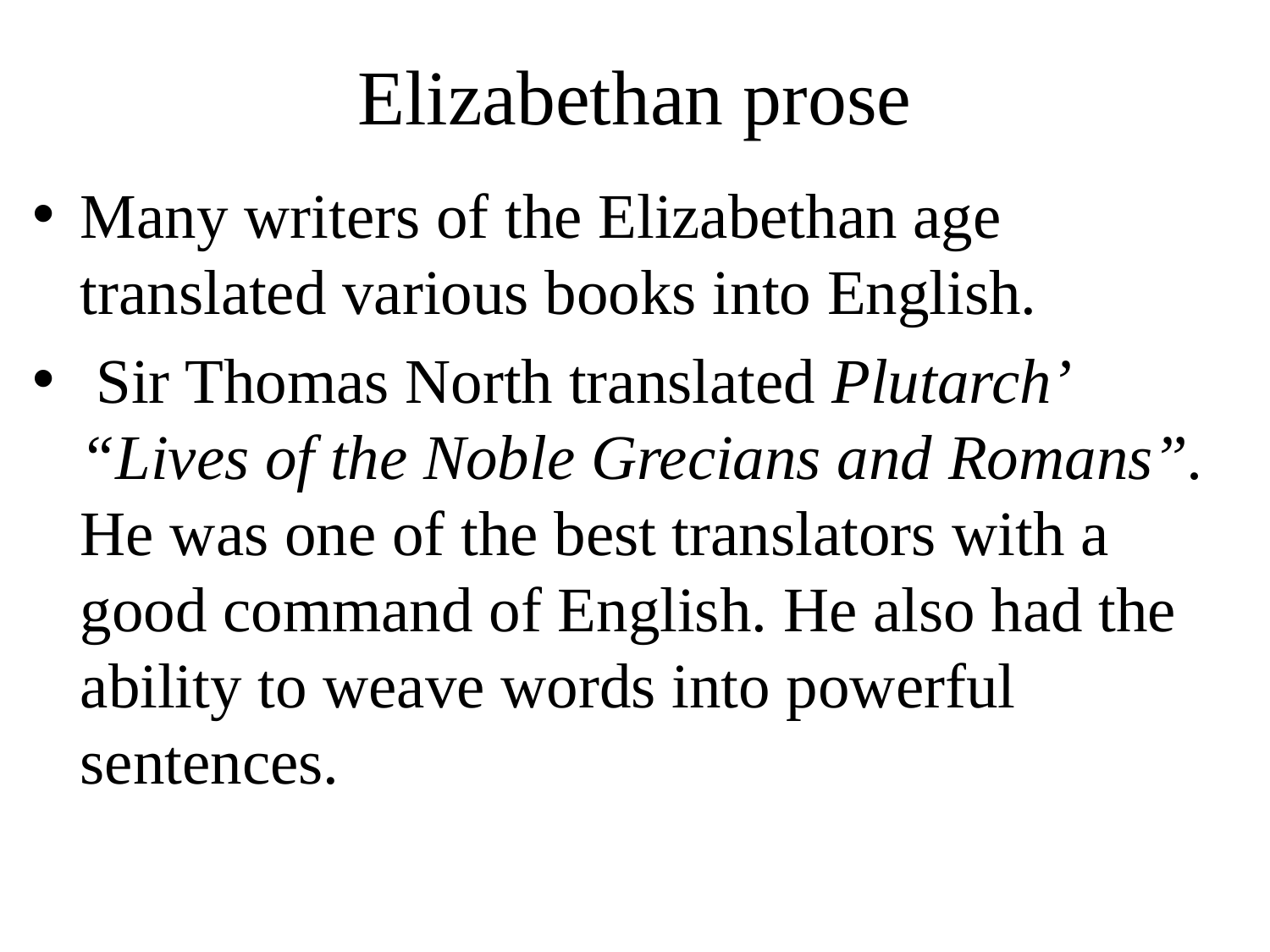

# Elizabethan prose
Many writers of the Elizabethan age translated various books into English.
 Sir Thomas North translated Plutarch’ “Lives of the Noble Grecians and Romans”. He was one of the best translators with a good command of English. He also had the ability to weave words into powerful sentences.